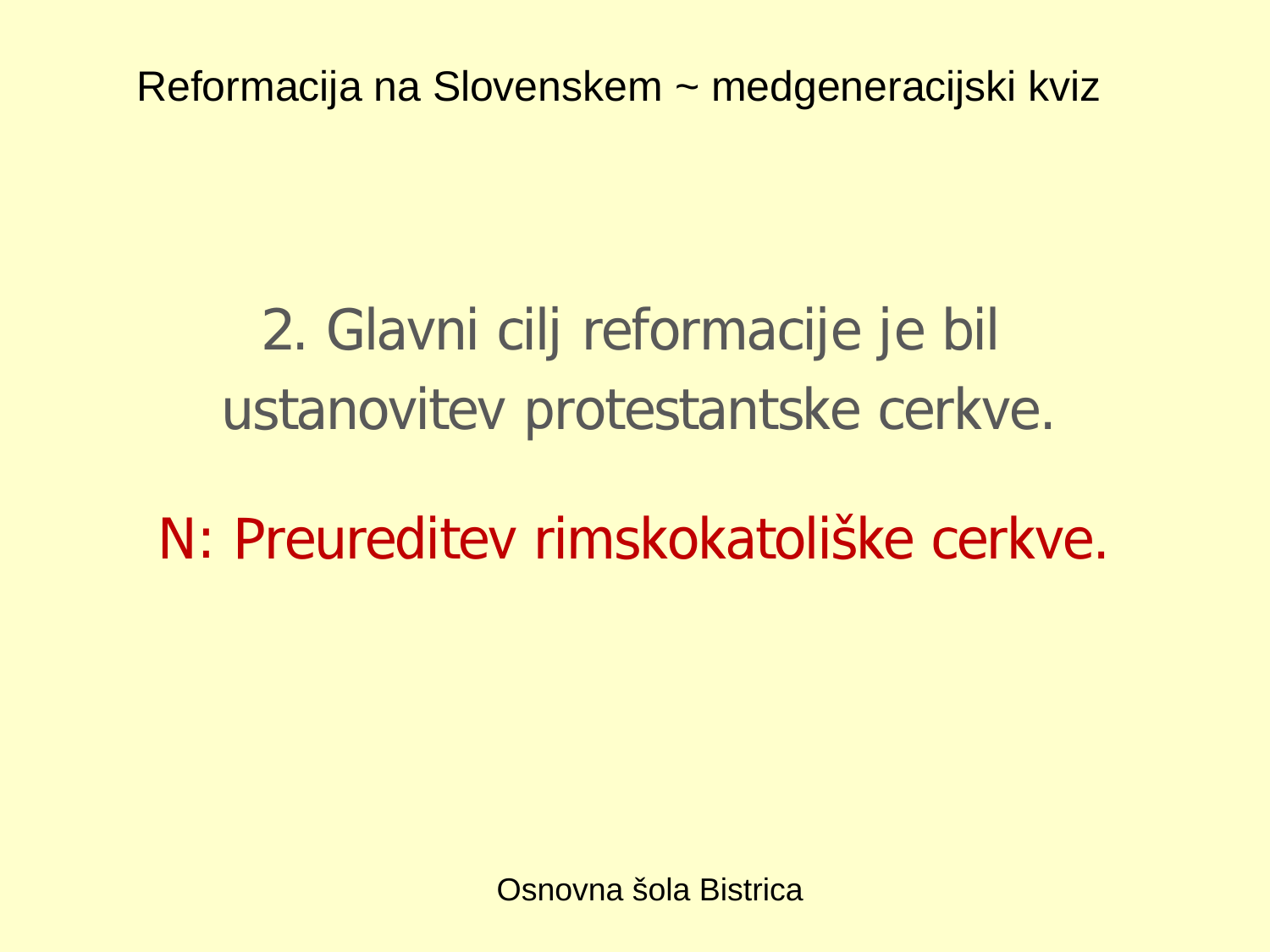

# Reformacija na Slovenskem ~ medgeneracijski kviz
2. Glavni cilj reformacije je bil
ustanovitev protestantske cerkve.
N: Preureditev rimskokatoliške cerkve.
Osnovna šola Bistrica